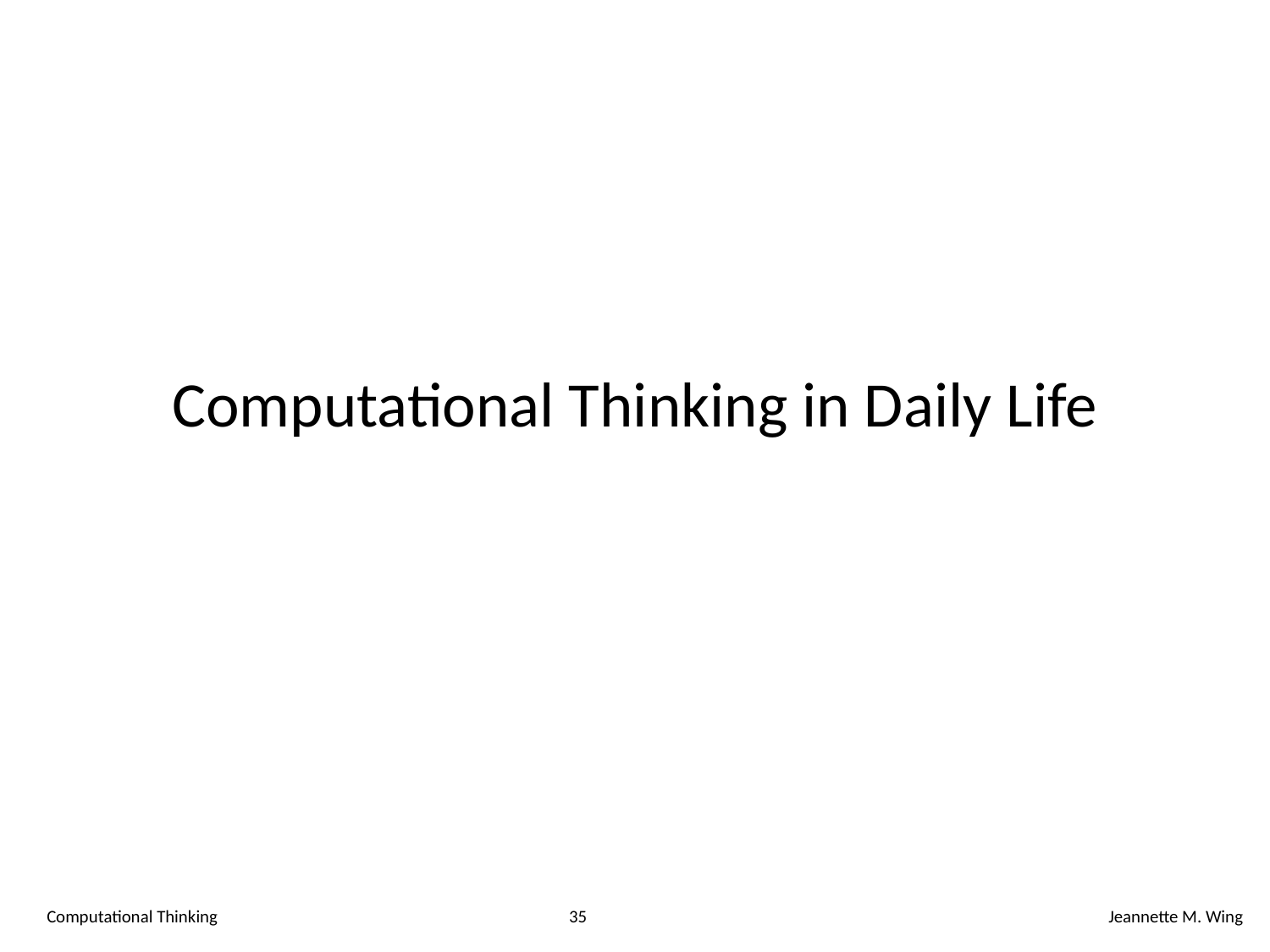

Computational Thinking in Daily Life
Computational Thinking
35
Jeannette M. Wing